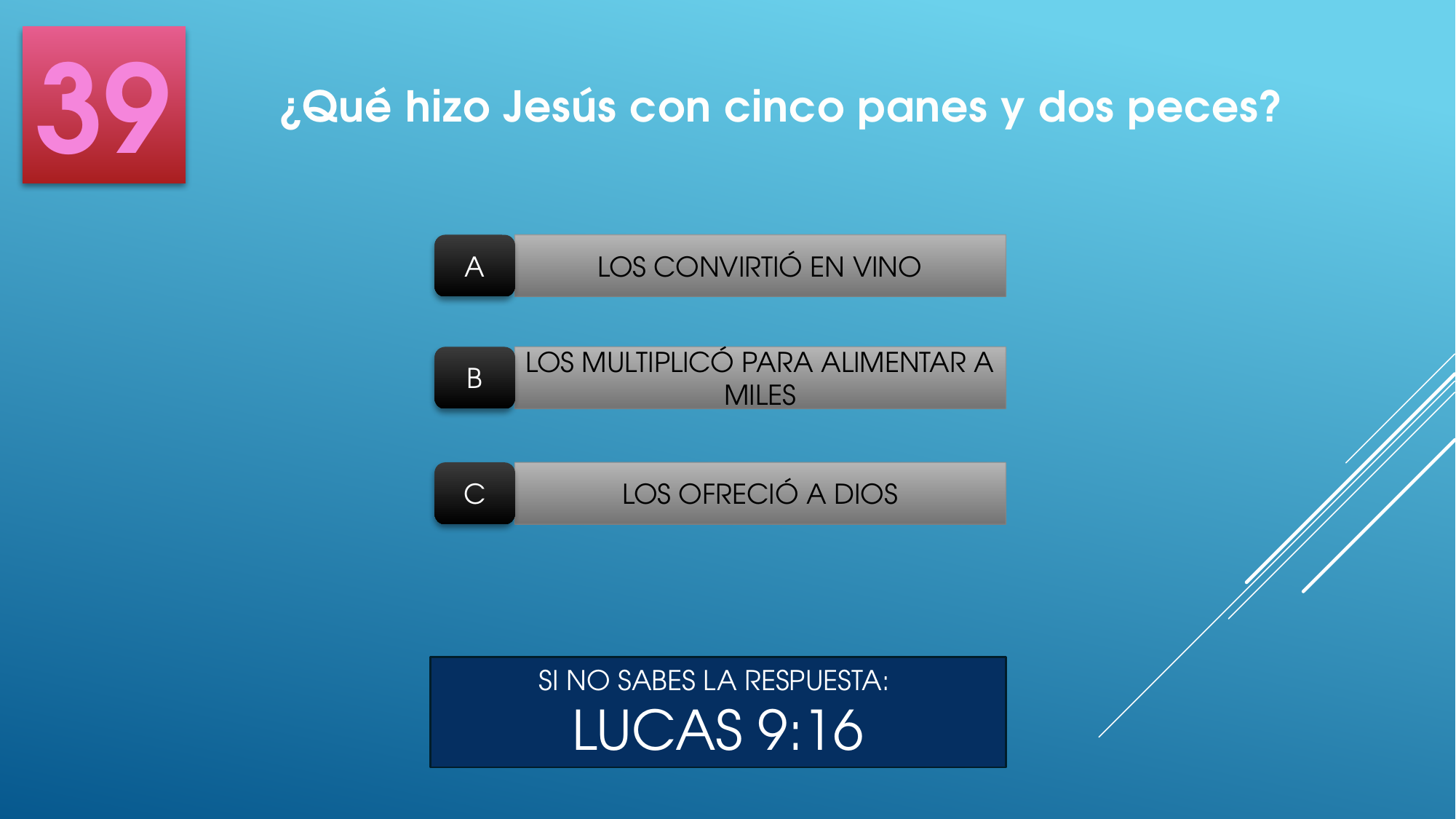

39
¿Qué hizo Jesús con cinco panes y dos peces?
A
LOS CONVIRTIÓ EN VINO
B
LOS MULTIPLICÓ PARA ALIMENTAR A MILES
C
LOS OFRECIÓ A DIOS
SI NO SABES LA RESPUESTA:
LUCAS 9:16